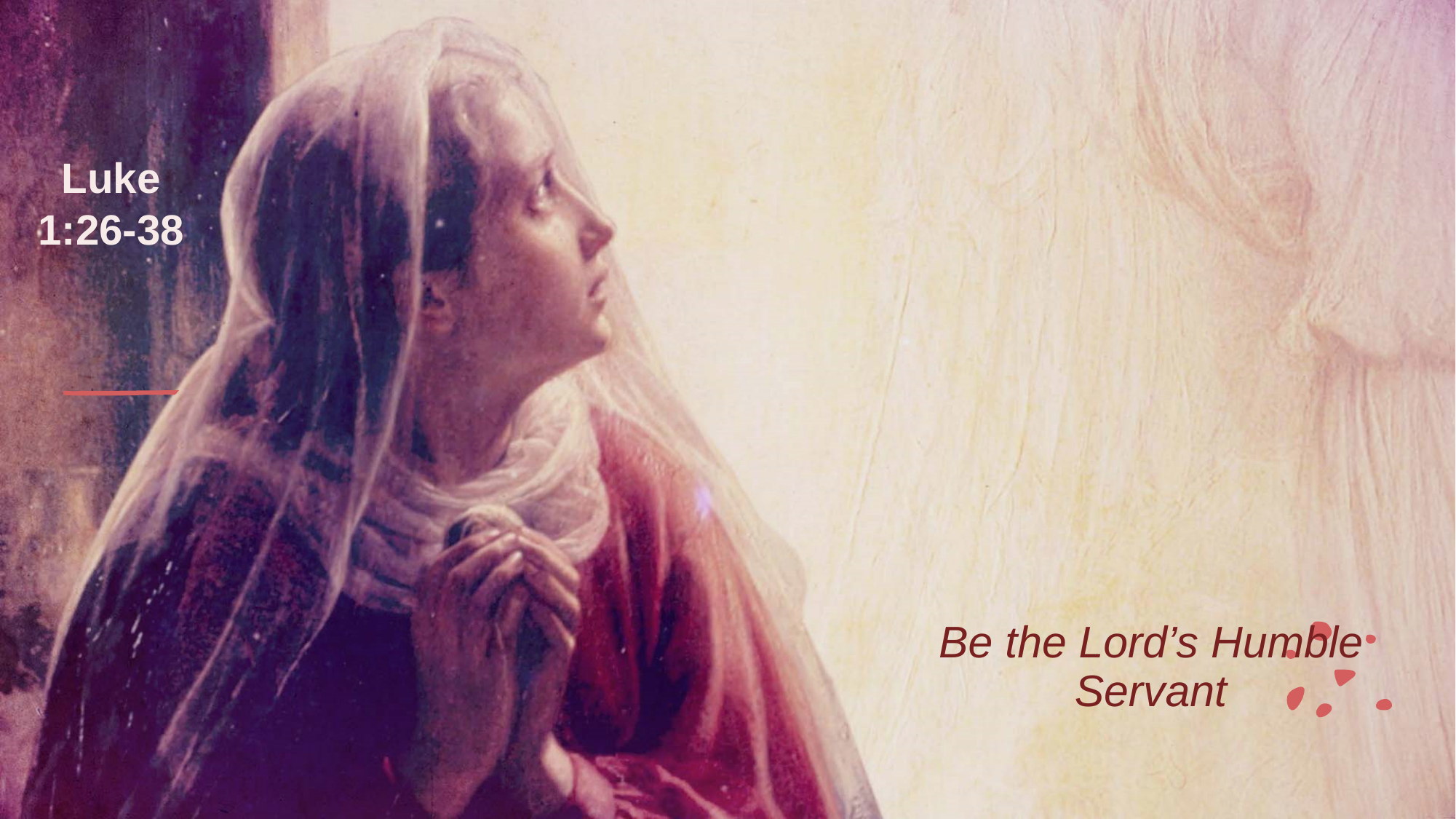

Luke 1:26-38
# Be the Lord’s Humble Servant